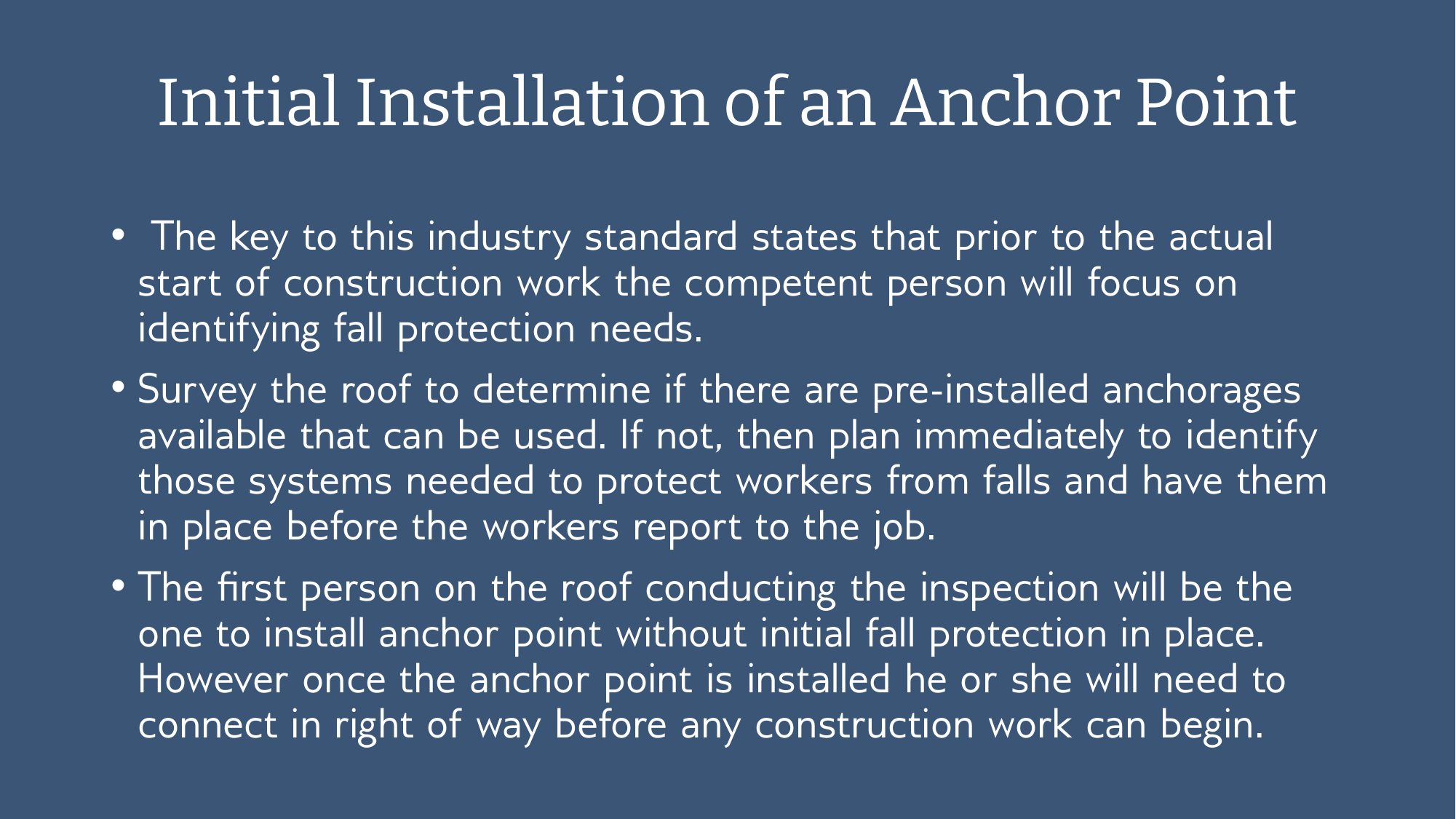

# Initial Installation of an Anchor Point
 The key to this industry standard states that prior to the actual start of construction work the competent person will focus on identifying fall protection needs.
Survey the roof to determine if there are pre-installed anchorages available that can be used. If not, then plan immediately to identify those systems needed to protect workers from falls and have them in place before the workers report to the job.
The first person on the roof conducting the inspection will be the one to install anchor point without initial fall protection in place. However once the anchor point is installed he or she will need to connect in right of way before any construction work can begin.